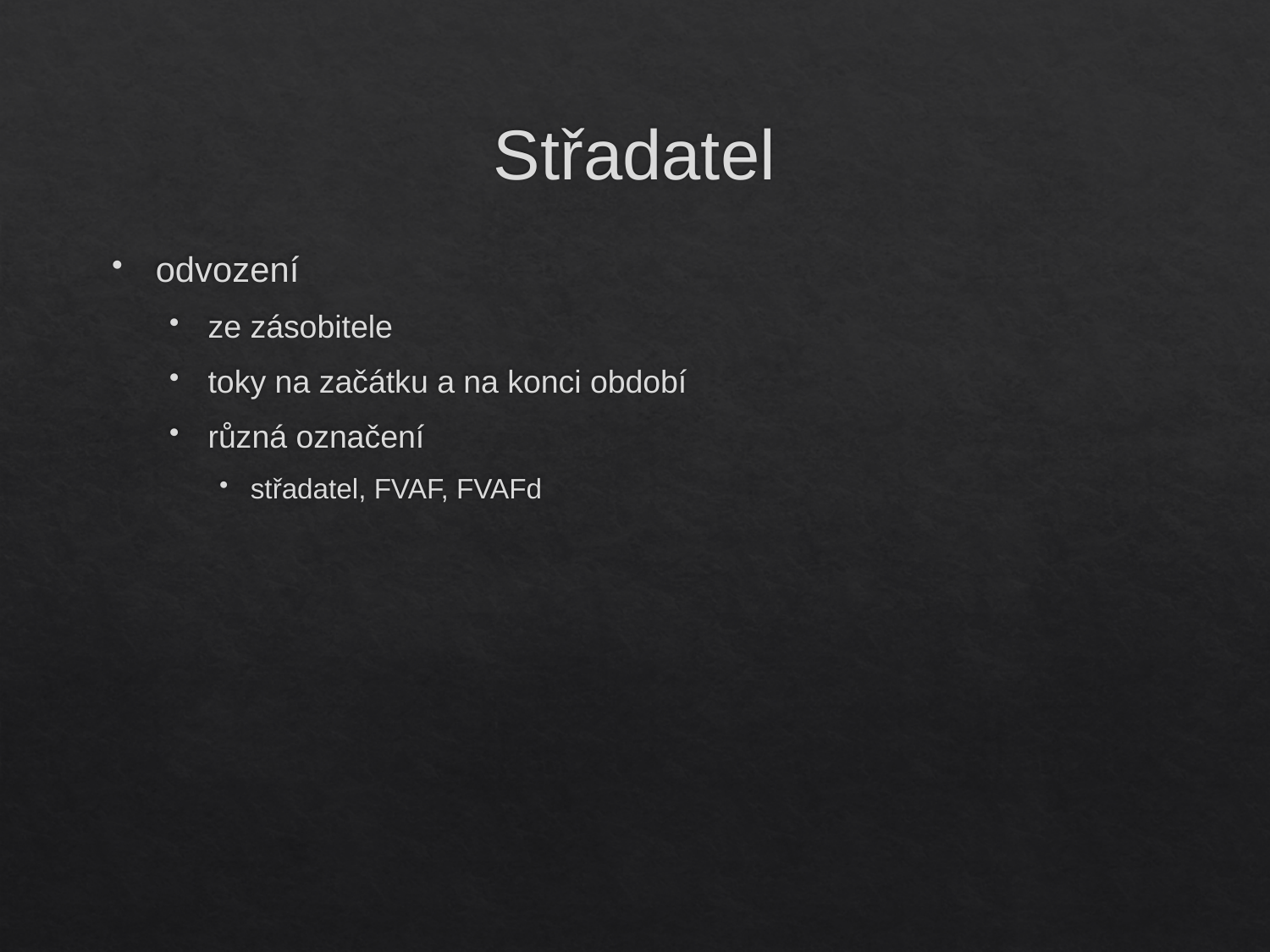

# Střadatel
odvození
ze zásobitele
toky na začátku a na konci období
různá označení
střadatel, FVAF, FVAFd